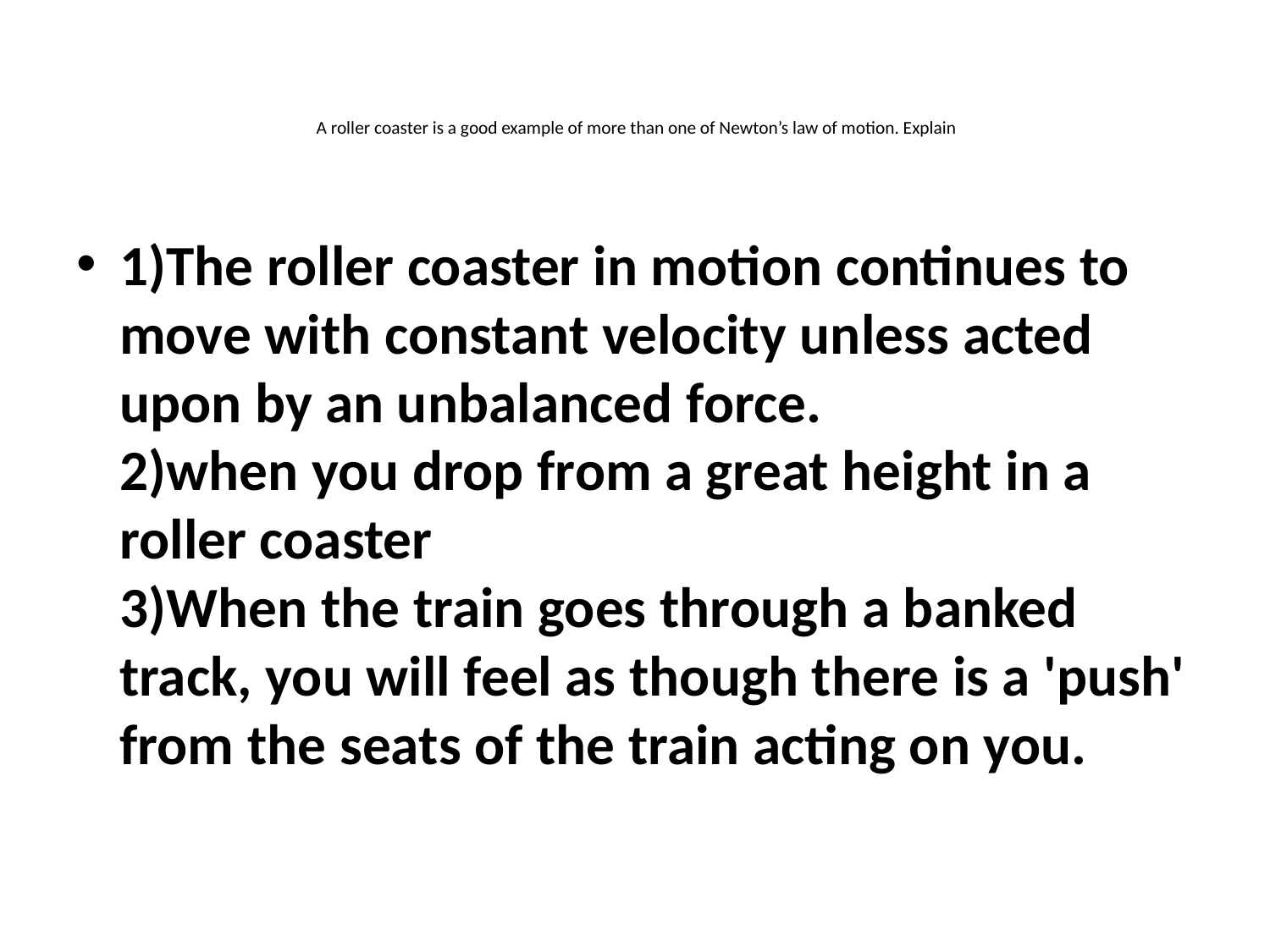

# A roller coaster is a good example of more than one of Newton’s law of motion. Explain
1)The roller coaster in motion continues to move with constant velocity unless acted upon by an unbalanced force.
2)when you drop from a great height in a roller coaster
3)When the train goes through a banked track, you will feel as though there is a 'push' from the seats of the train acting on you.